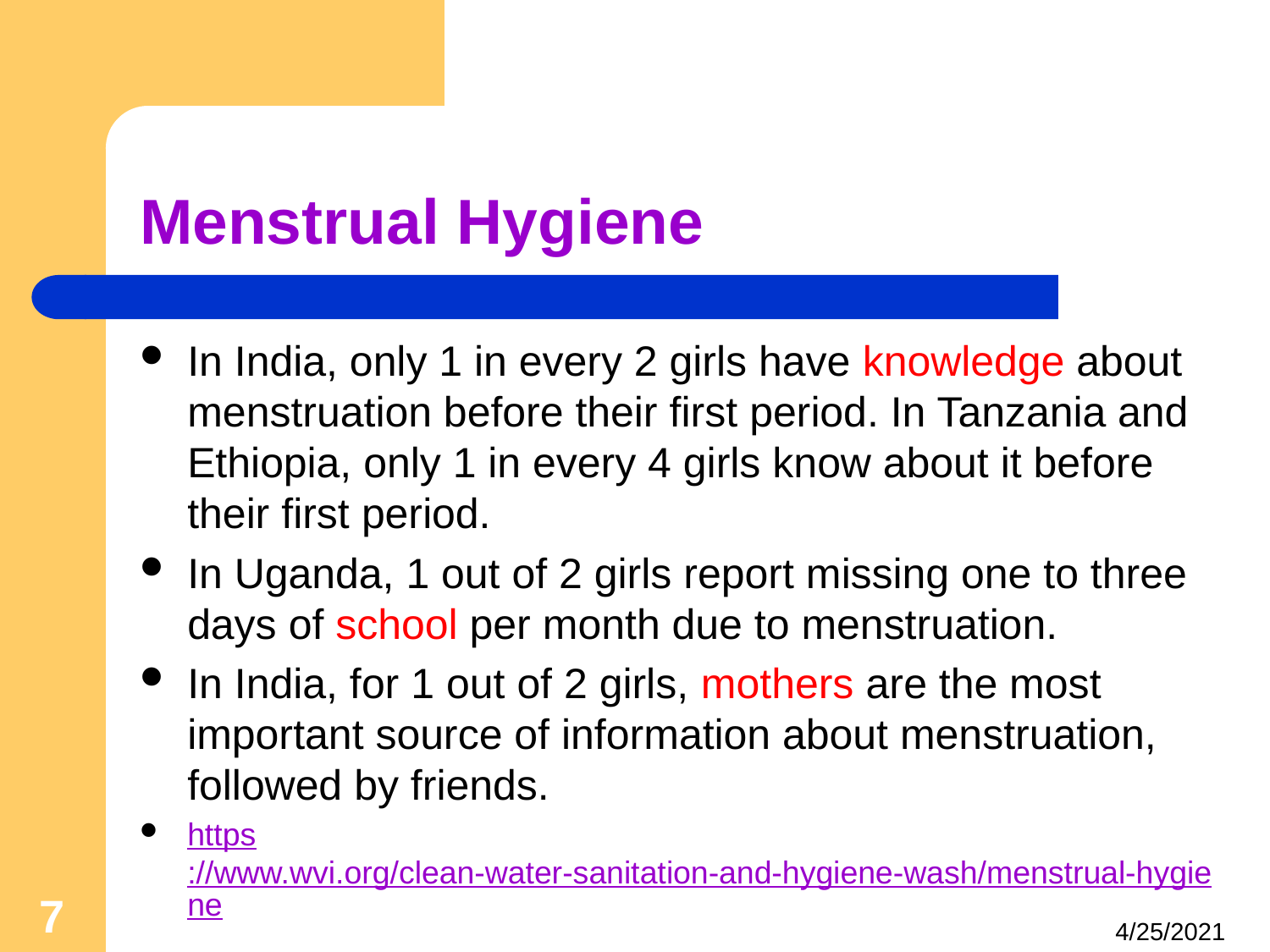

# Menstrual Hygiene
In India, only 1 in every 2 girls have knowledge about menstruation before their first period. In Tanzania and Ethiopia, only 1 in every 4 girls know about it before their first period.
In Uganda, 1 out of 2 girls report missing one to three days of school per month due to menstruation.
In India, for 1 out of 2 girls, mothers are the most important source of information about menstruation, followed by friends.
https://www.wvi.org/clean-water-sanitation-and-hygiene-wash/menstrual-hygiene

7
4/25/2021